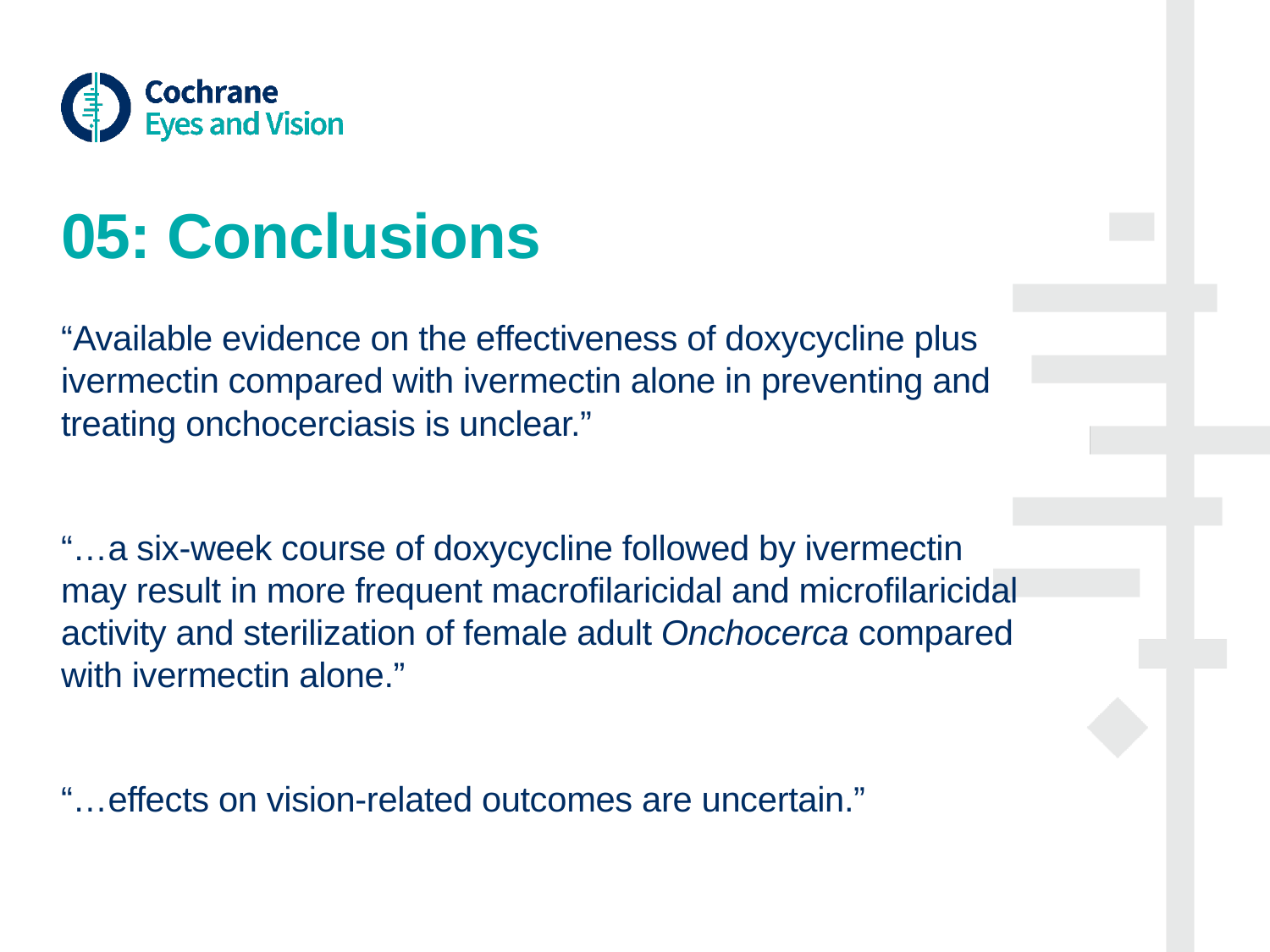

# 05: Conclusions
“Available evidence on the effectiveness of doxycycline plus ivermectin compared with ivermectin alone in preventing and treating onchocerciasis is unclear.”

“…a six-week course of doxycycline followed by ivermectin may result in more frequent macrofilaricidal and microfilaricidal activity and sterilization of female adult Onchocerca compared with ivermectin alone.”

“…effects on vision-related outcomes are uncertain.”